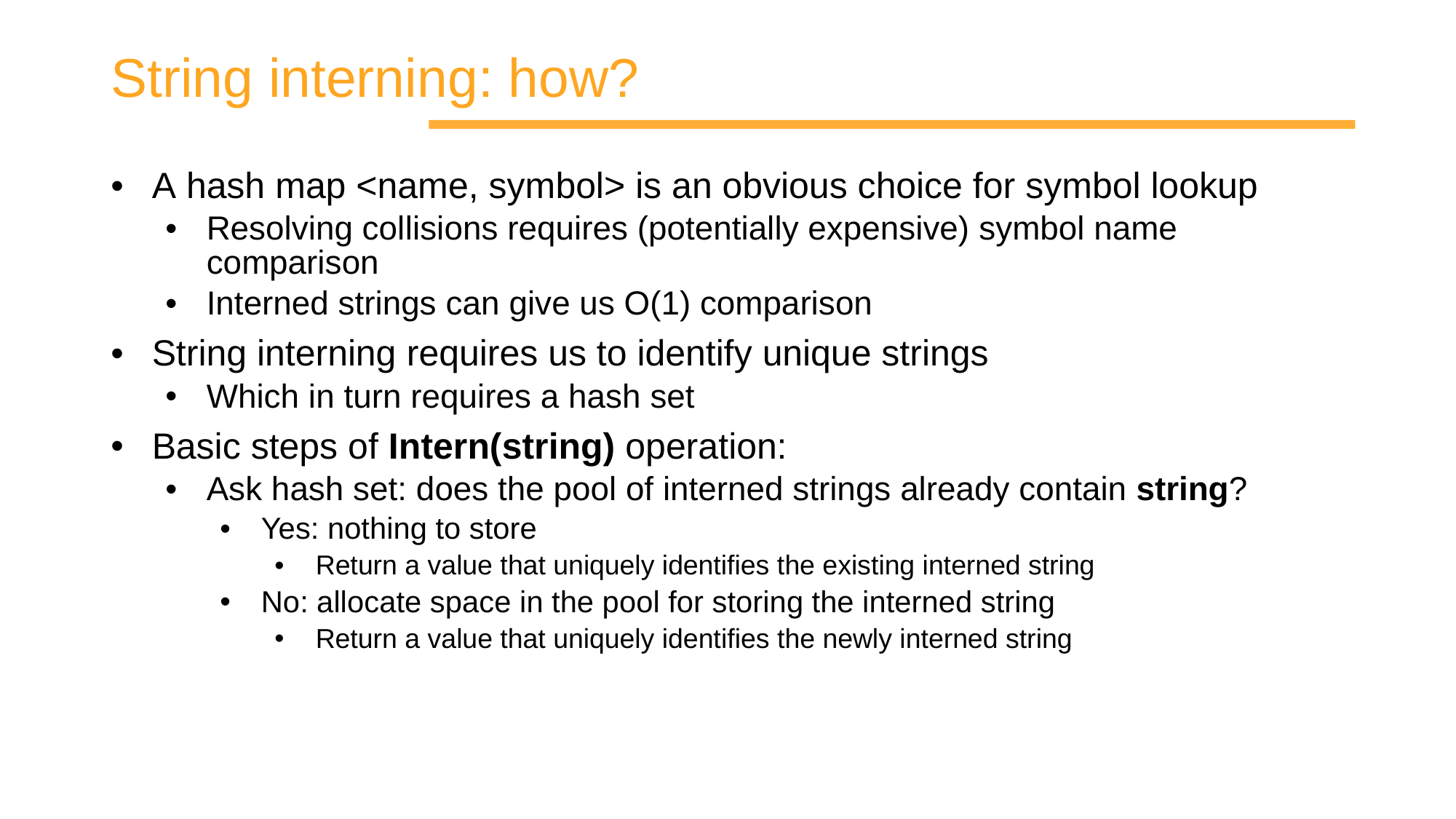

# String interning: how?
A hash map <name, symbol> is an obvious choice for symbol lookup
Resolving collisions requires (potentially expensive) symbol name comparison
Interned strings can give us O(1) comparison
String interning requires us to identify unique strings
Which in turn requires a hash set
Basic steps of Intern(string) operation:
Ask hash set: does the pool of interned strings already contain string?
Yes: nothing to store
Return a value that uniquely identifies the existing interned string
No: allocate space in the pool for storing the interned string
Return a value that uniquely identifies the newly interned string